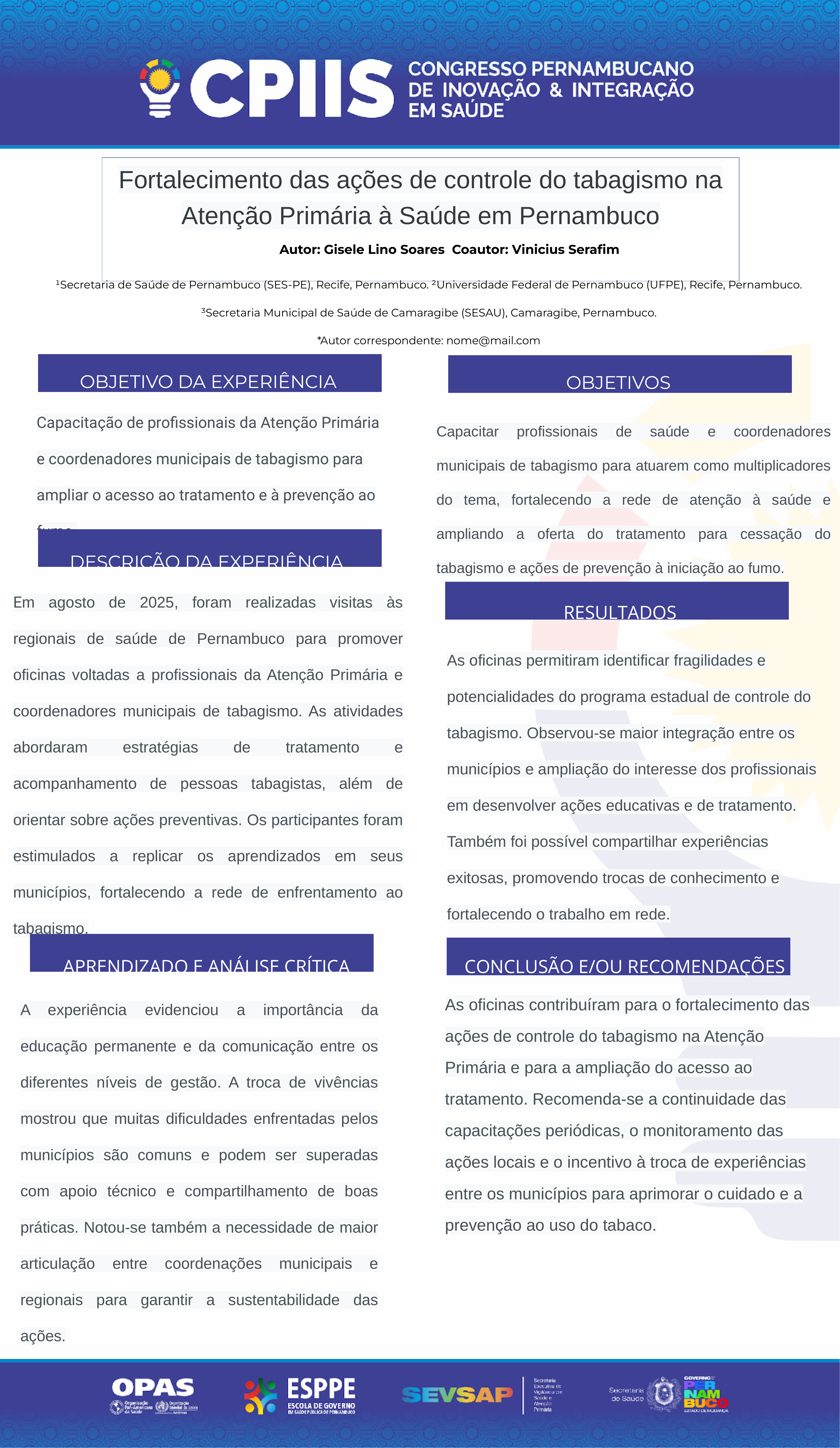

Fortalecimento das ações de controle do tabagismo na Atenção Primária à Saúde em Pernambuco

 Autor: Gisele Lino Soares  Coautor: Vinicius Serafim
¹Secretaria de Saúde de Pernambuco (SES-PE), Recife, Pernambuco. ²Universidade Federal de Pernambuco (UFPE), Recife, Pernambuco. ³Secretaria Municipal de Saúde de Camaragibe (SESAU), Camaragibe, Pernambuco.
*Autor correspondente: nome@mail.com

OBJETIVO DA EXPERIÊNCIA
OBJETIVOS
Capacitação de profissionais da Atenção Primária e coordenadores municipais de tabagismo para ampliar o acesso ao tratamento e à prevenção ao fumo.

Capacitar profissionais de saúde e coordenadores municipais de tabagismo para atuarem como multiplicadores do tema, fortalecendo a rede de atenção à saúde e ampliando a oferta do tratamento para cessação do tabagismo e ações de prevenção à iniciação ao fumo.

DESCRIÇÃO DA EXPERIÊNCIA
Em agosto de 2025, foram realizadas visitas às regionais de saúde de Pernambuco para promover oficinas voltadas a profissionais da Atenção Primária e coordenadores municipais de tabagismo. As atividades abordaram estratégias de tratamento e acompanhamento de pessoas tabagistas, além de orientar sobre ações preventivas. Os participantes foram estimulados a replicar os aprendizados em seus municípios, fortalecendo a rede de enfrentamento ao tabagismo.

RESULTADOS
As oficinas permitiram identificar fragilidades e potencialidades do programa estadual de controle do tabagismo. Observou-se maior integração entre os municípios e ampliação do interesse dos profissionais em desenvolver ações educativas e de tratamento. Também foi possível compartilhar experiências exitosas, promovendo trocas de conhecimento e fortalecendo o trabalho em rede.

APRENDIZADO E ANÁLISE CRÍTICA
CONCLUSÃO E/OU RECOMENDAÇÕES
A experiência evidenciou a importância da educação permanente e da comunicação entre os diferentes níveis de gestão. A troca de vivências mostrou que muitas dificuldades enfrentadas pelos municípios são comuns e podem ser superadas com apoio técnico e compartilhamento de boas práticas. Notou-se também a necessidade de maior articulação entre coordenações municipais e regionais para garantir a sustentabilidade das ações.

As oficinas contribuíram para o fortalecimento das ações de controle do tabagismo na Atenção Primária e para a ampliação do acesso ao tratamento. Recomenda-se a continuidade das capacitações periódicas, o monitoramento das ações locais e o incentivo à troca de experiências entre os municípios para aprimorar o cuidado e a prevenção ao uso do tabaco.